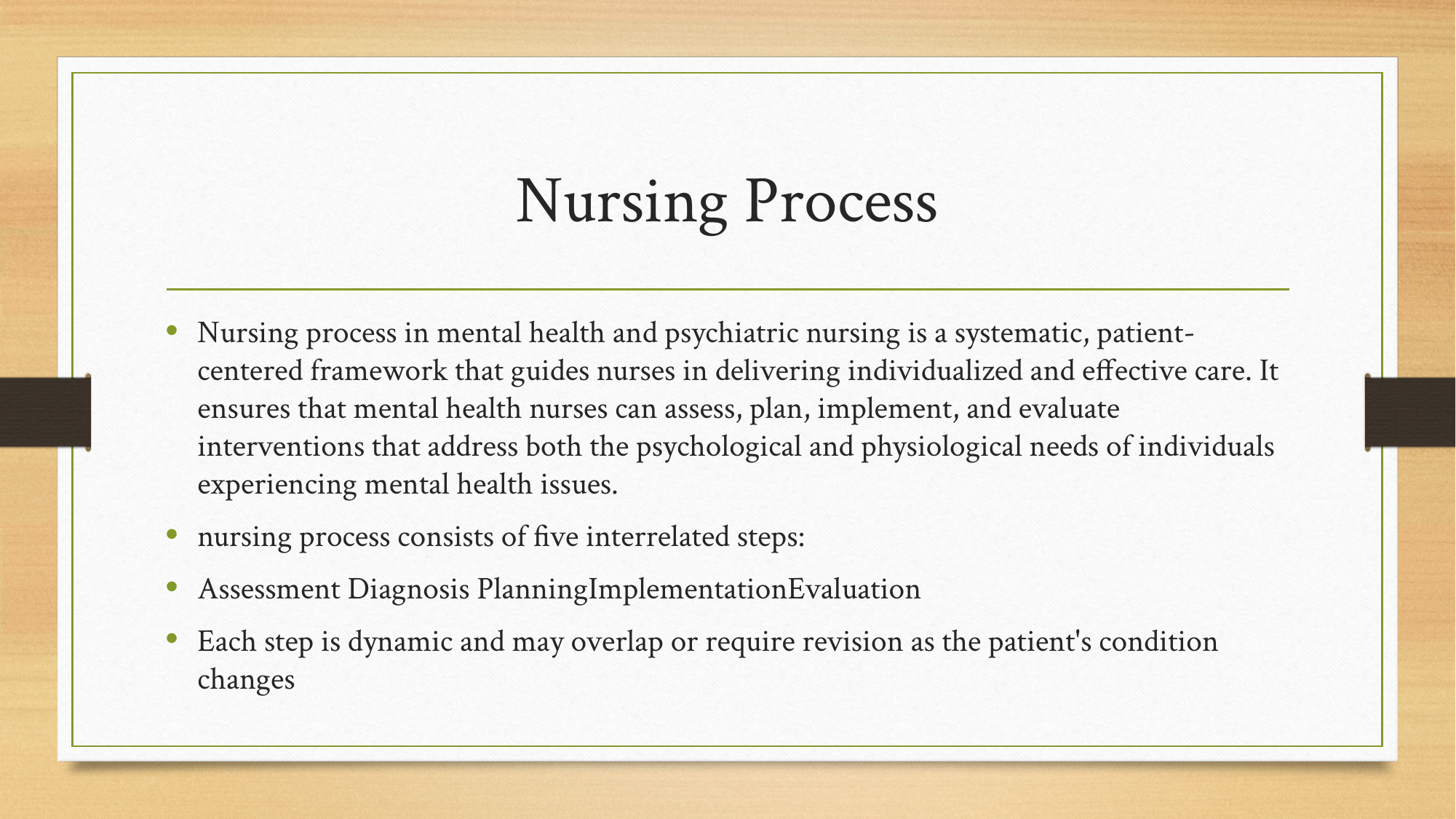

# Nursing Process
Nursing process in mental health and psychiatric nursing is a systematic, patient-centered framework that guides nurses in delivering individualized and effective care. It ensures that mental health nurses can assess, plan, implement, and evaluate interventions that address both the psychological and physiological needs of individuals experiencing mental health issues.
nursing process consists of five interrelated steps:
Assessment Diagnosis PlanningImplementationEvaluation
Each step is dynamic and may overlap or require revision as the patient's condition changes